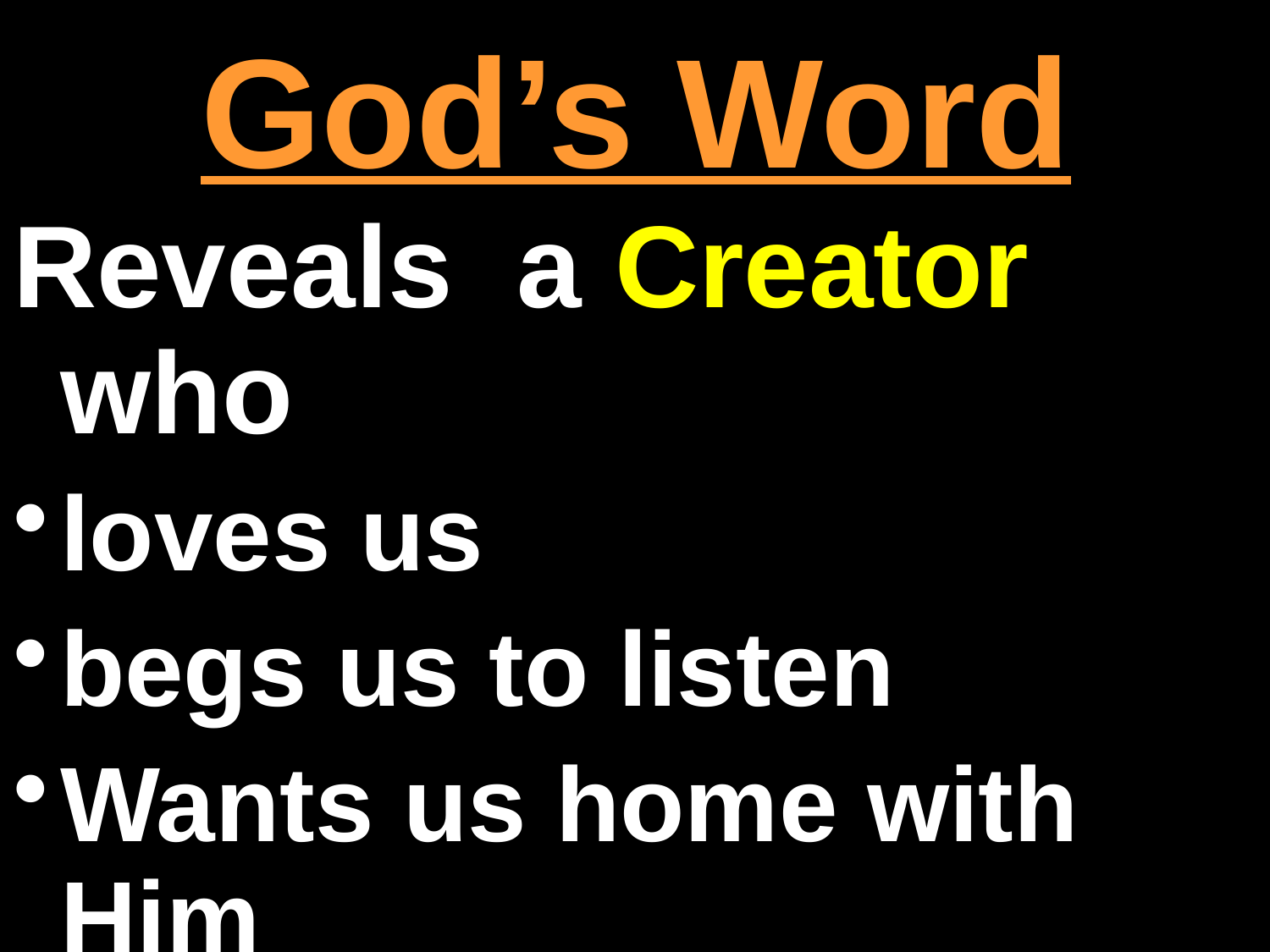

# God’s Word
Reveals  a Creator who
loves us
begs us to listen
Wants us home with Him